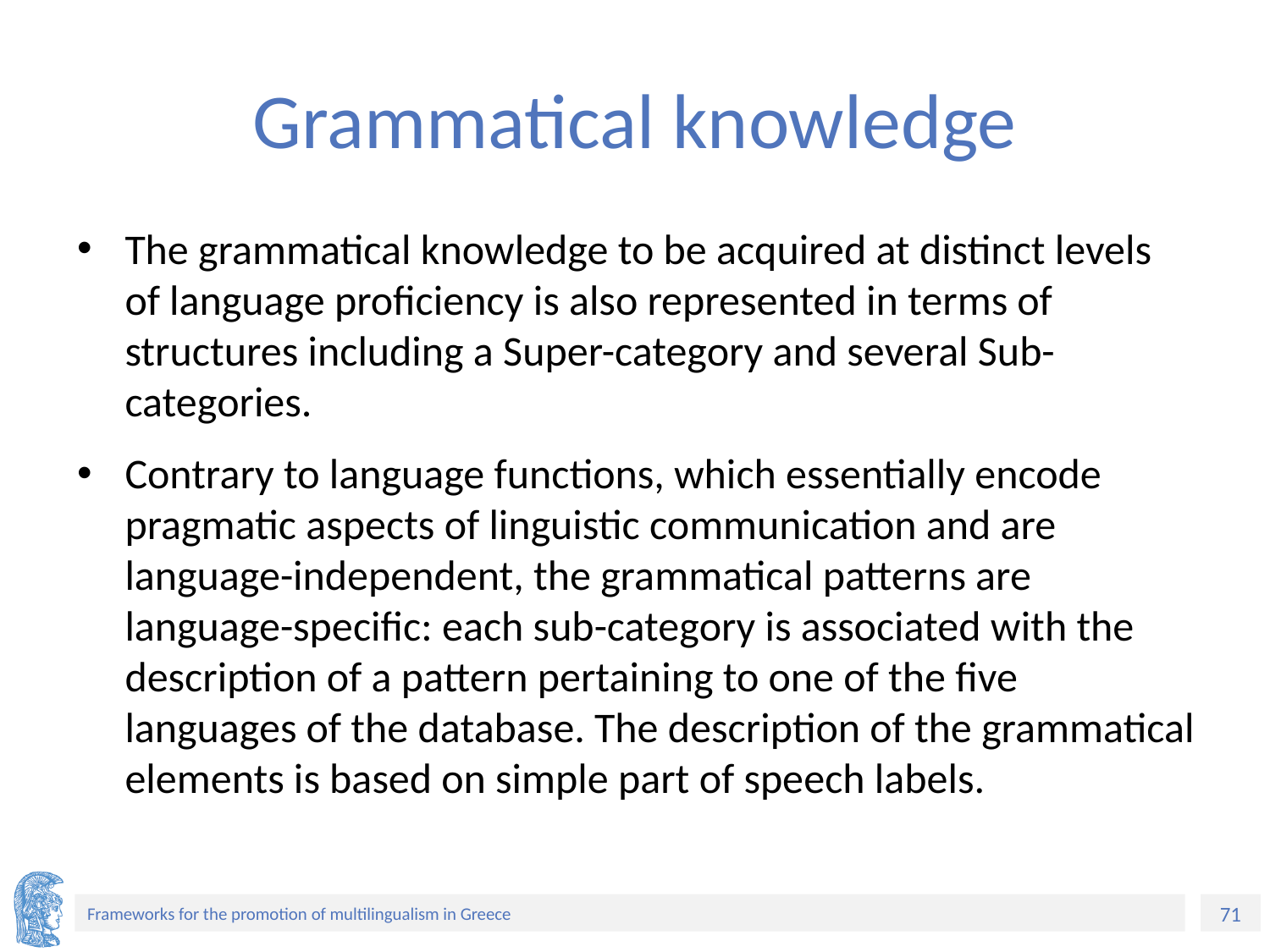

# Grammatical knowledge
The grammatical knowledge to be acquired at distinct levels of language proficiency is also represented in terms of structures including a Super-category and several Sub-categories.
Contrary to language functions, which essentially encode pragmatic aspects of linguistic communication and are language-independent, the grammatical patterns are language-specific: each sub-category is associated with the description of a pattern pertaining to one of the five languages of the database. The description of the grammatical elements is based on simple part of speech labels.